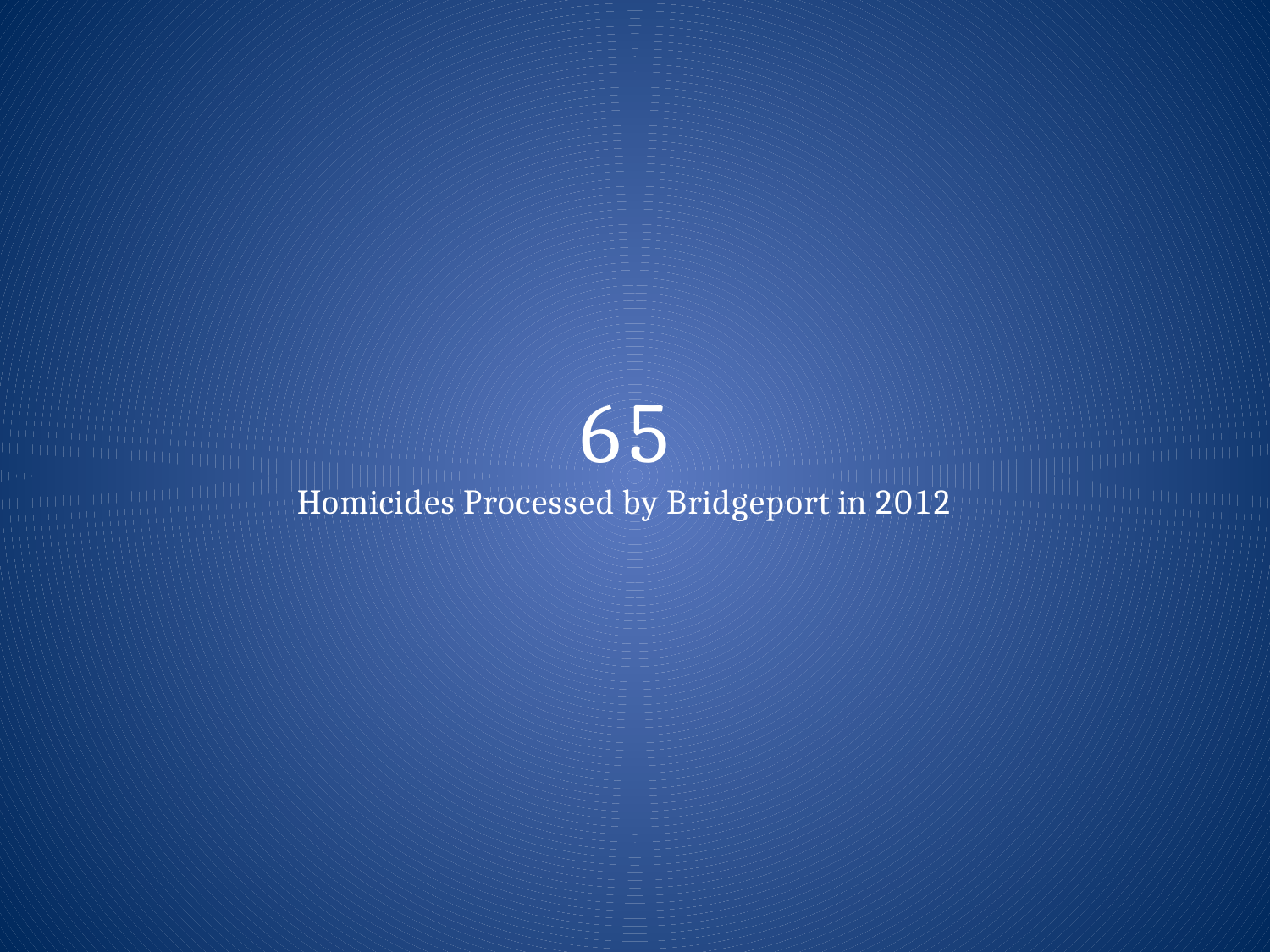

# 65 Homicides Processed by Bridgeport in 2012